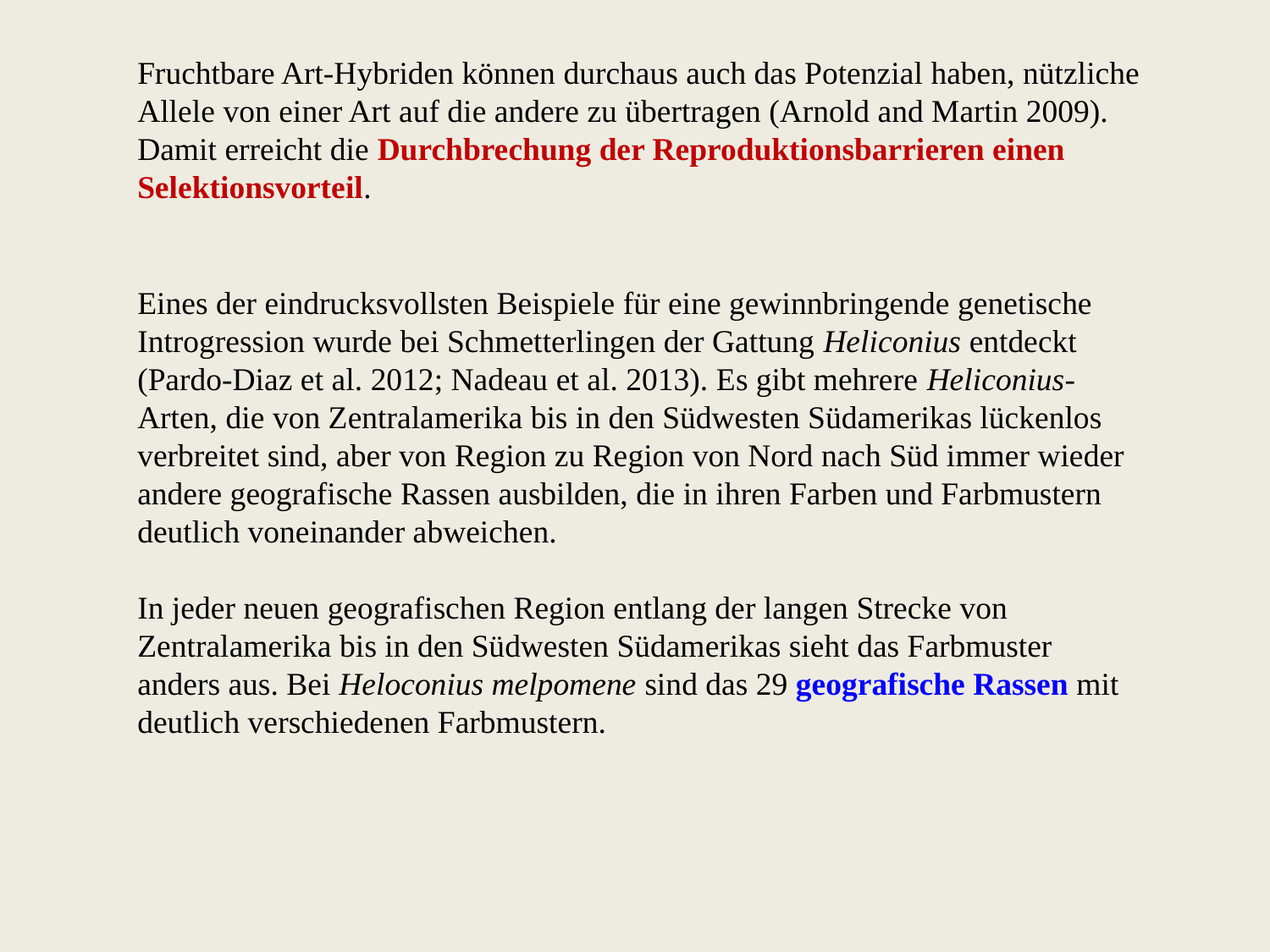

Fruchtbare Art-Hybriden können durchaus auch das Potenzial haben, nützliche Allele von einer Art auf die andere zu übertragen (Arnold and Martin 2009). Damit erreicht die Durchbrechung der Reproduktionsbarrieren einen Selektionsvorteil.
Eines der eindrucksvollsten Beispiele für eine gewinnbringende genetische Introgression wurde bei Schmetterlingen der Gattung Heliconius entdeckt (Pardo-Diaz et al. 2012; Nadeau et al. 2013). Es gibt mehrere Heliconius-Arten, die von Zentralamerika bis in den Südwesten Südamerikas lückenlos verbreitet sind, aber von Region zu Region von Nord nach Süd immer wieder andere geografische Rassen ausbilden, die in ihren Farben und Farbmustern deutlich voneinander abweichen.

In jeder neuen geografischen Region entlang der langen Strecke von Zentralamerika bis in den Südwesten Südamerikas sieht das Farbmuster anders aus. Bei Heloconius melpomene sind das 29 geografische Rassen mit deutlich verschiedenen Farbmustern.